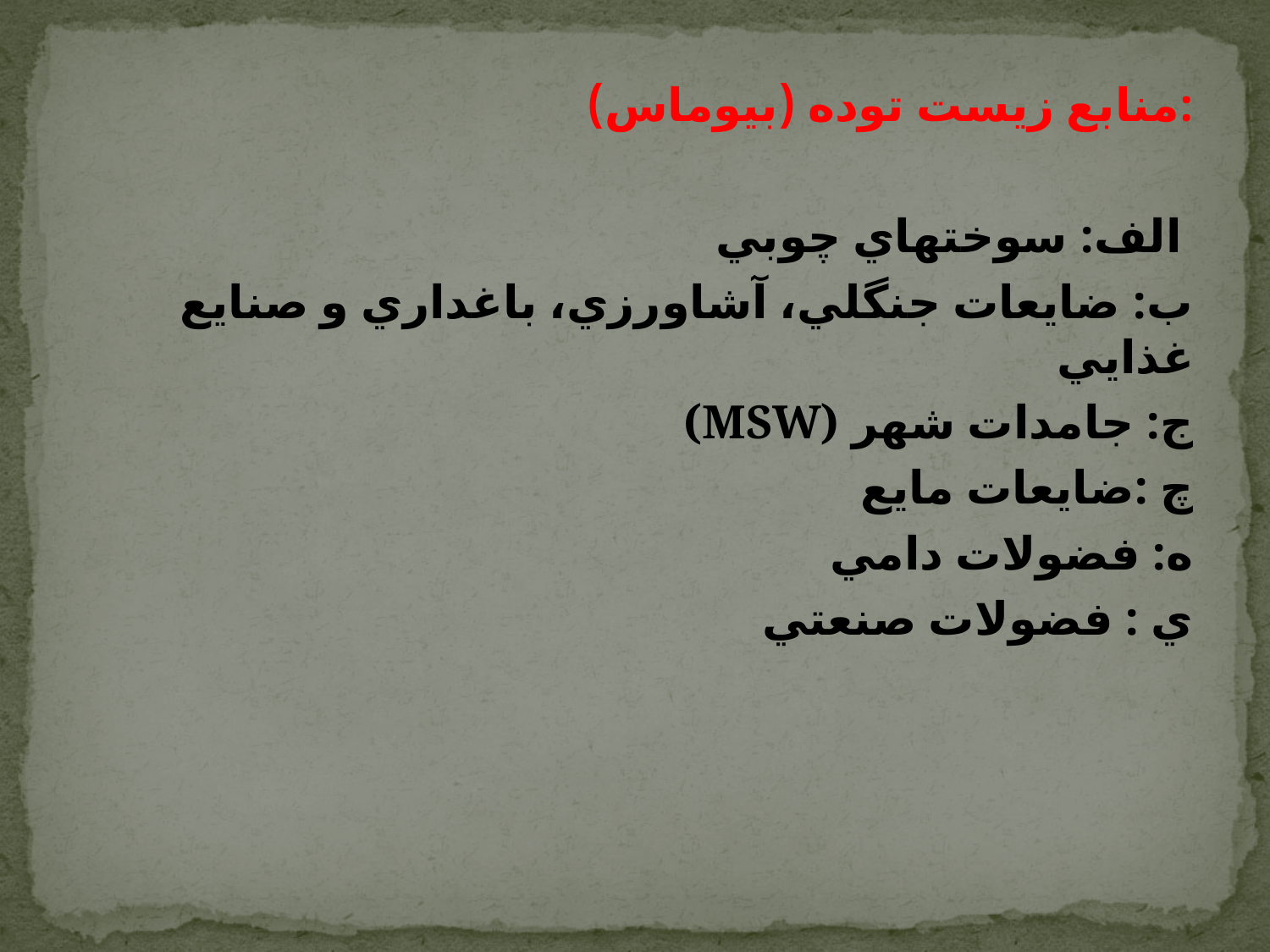

منابع زيست توده (بيوماس):

الف: سوختهاي چوبي
ب: ضايعات جنگلي، آشاورزي، باغداري و صنايع غذايي
(MSW) ج: جامدات شهر
چ :ضايعات مايع
ه: فضولات دامي
ي : فضولات صنعتي